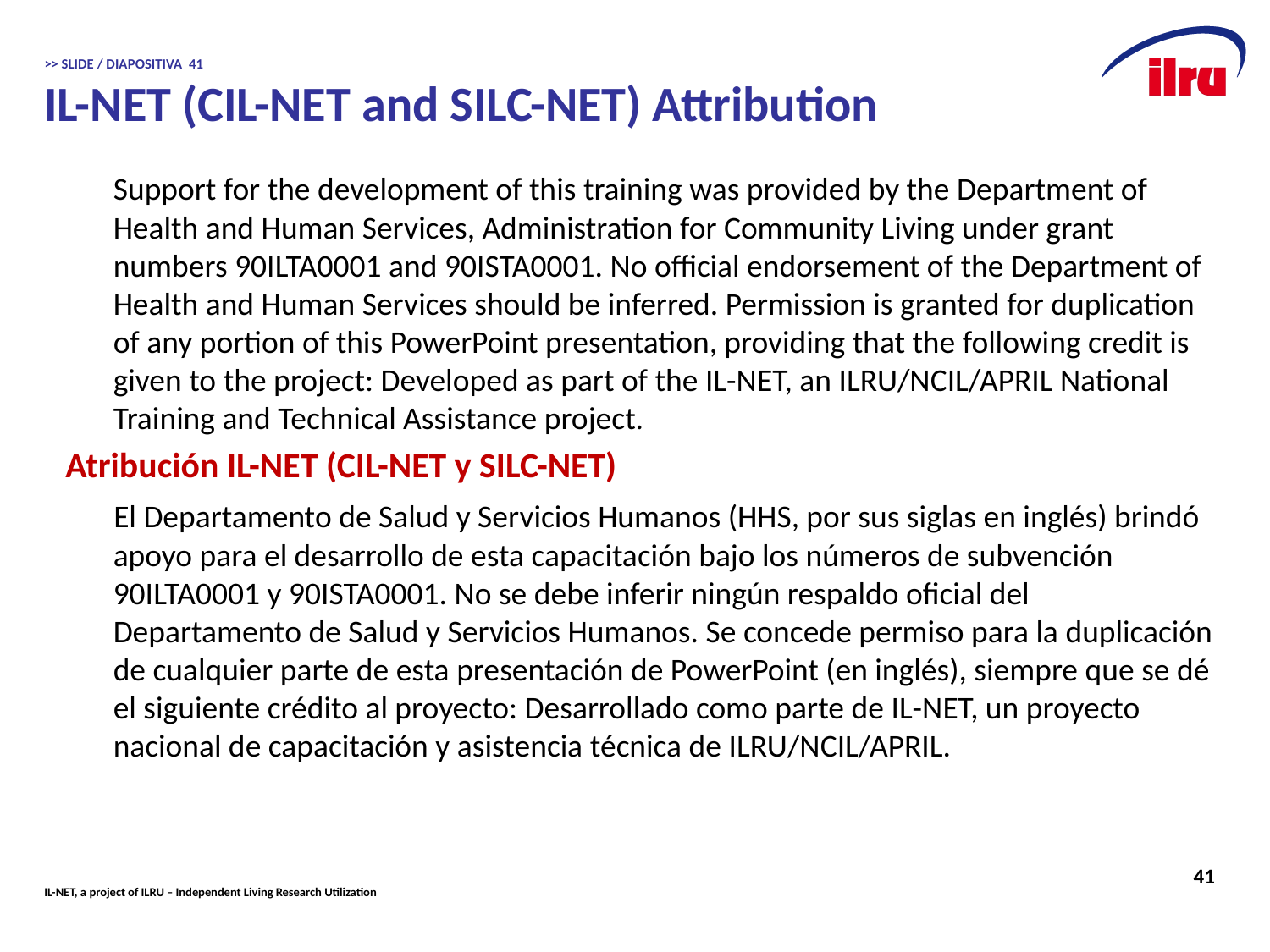

# >> SLIDE / DIAPOSITIVA  41 IL-NET (CIL-NET and SILC-NET) Attribution
	Support for the development of this training was provided by the Department of Health and Human Services, Administration for Community Living under grant numbers 90ILTA0001 and 90ISTA0001. No official endorsement of the Department of Health and Human Services should be inferred. Permission is granted for duplication of any portion of this PowerPoint presentation, providing that the following credit is given to the project: Developed as part of the IL-NET, an ILRU/NCIL/APRIL National Training and Technical Assistance project.
Atribución IL-NET (CIL-NET y SILC-NET)
      El Departamento de Salud y Servicios Humanos (HHS, por sus siglas en inglés) brindó apoyo para el desarrollo de esta capacitación bajo los números de subvención 90ILTA0001 y 90ISTA0001. No se debe inferir ningún respaldo oficial del Departamento de Salud y Servicios Humanos. Se concede permiso para la duplicación de cualquier parte de esta presentación de PowerPoint (en inglés), siempre que se dé el siguiente crédito al proyecto: Desarrollado como parte de IL-NET, un proyecto nacional de capacitación y asistencia técnica de ILRU/NCIL/APRIL.
41